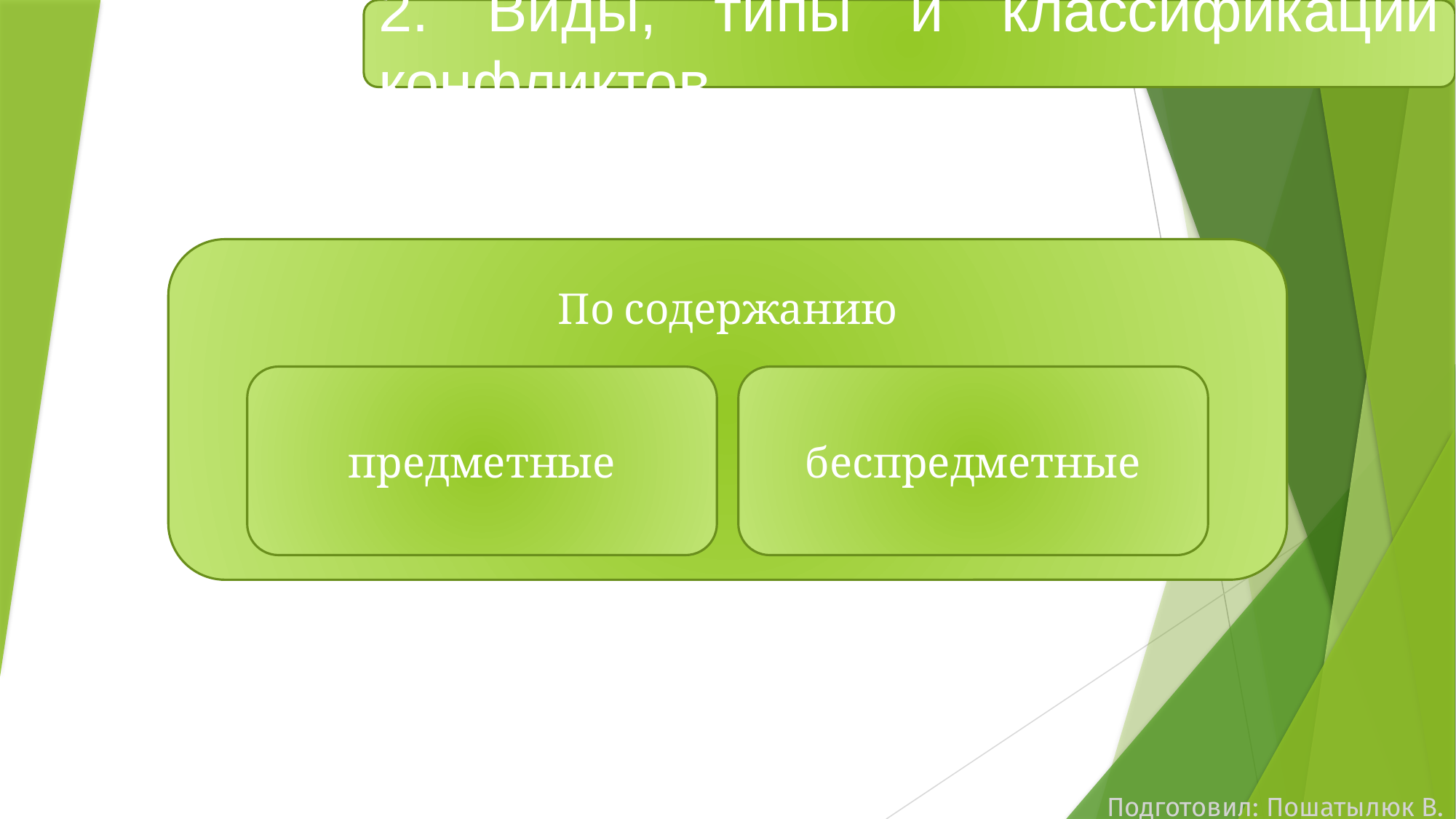

2. Виды, типы и классификации конфликтов
По содержанию

предметные
беспредметные
Подготовил: Пошатылюк В.